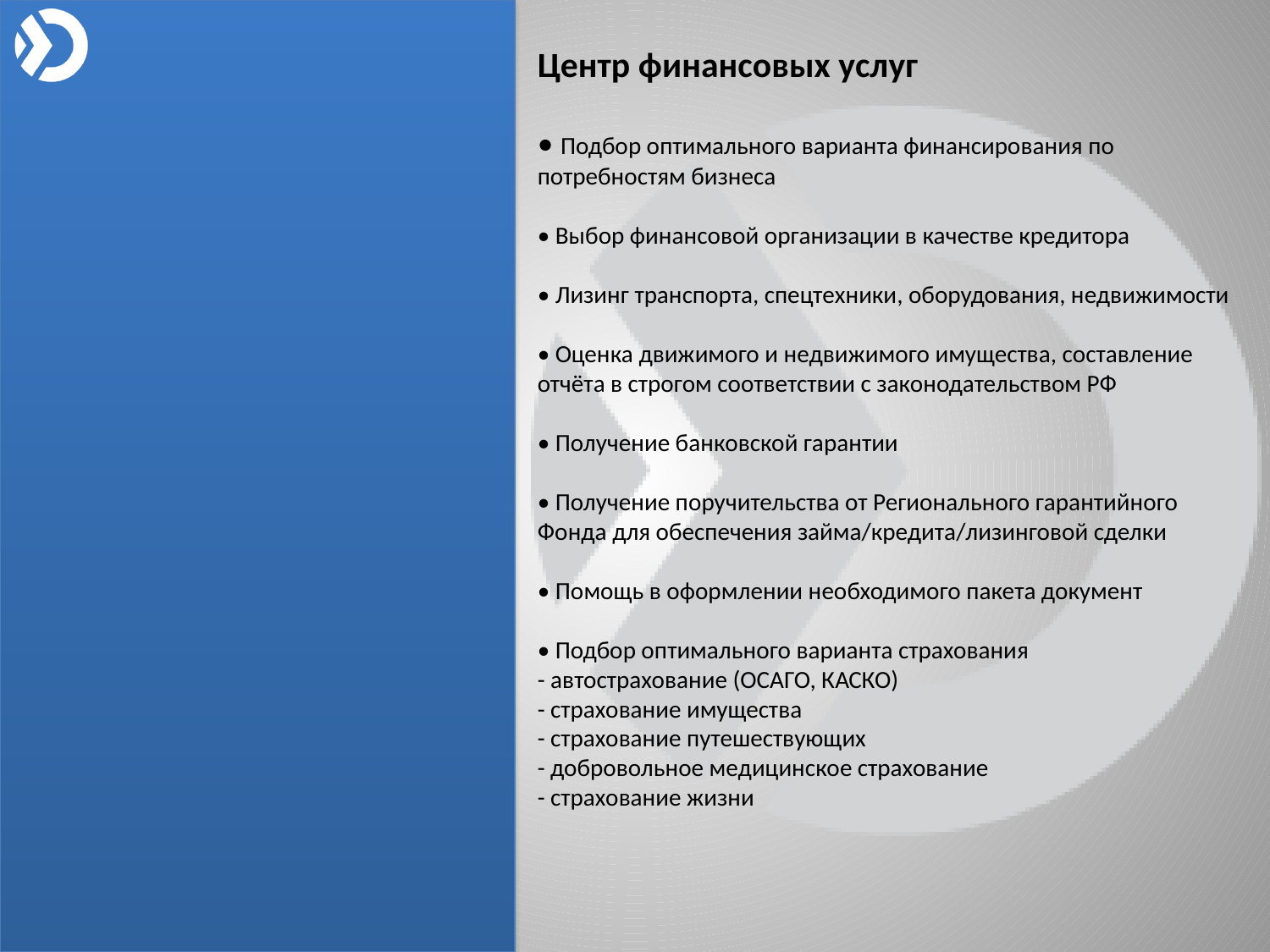

Центр финансовых услуг
• Подбор оптимального варианта финансирования по потребностям бизнеса
• Выбор финансовой организации в качестве кредитора
• Лизинг транспорта, спецтехники, оборудования, недвижимости
• Оценка движимого и недвижимого имущества, составление отчёта в строгом соответствии с законодательством РФ
• Получение банковской гарантии
• Получение поручительства от Регионального гарантийного Фонда для обеспечения займа/кредита/лизинговой сделки
• Помощь в оформлении необходимого пакета документ

• Подбор оптимального варианта страхования
- автострахование (ОСАГО, КАСКО)
- страхование имущества
- страхование путешествующих
- добровольное медицинское страхование
- страхование жизни